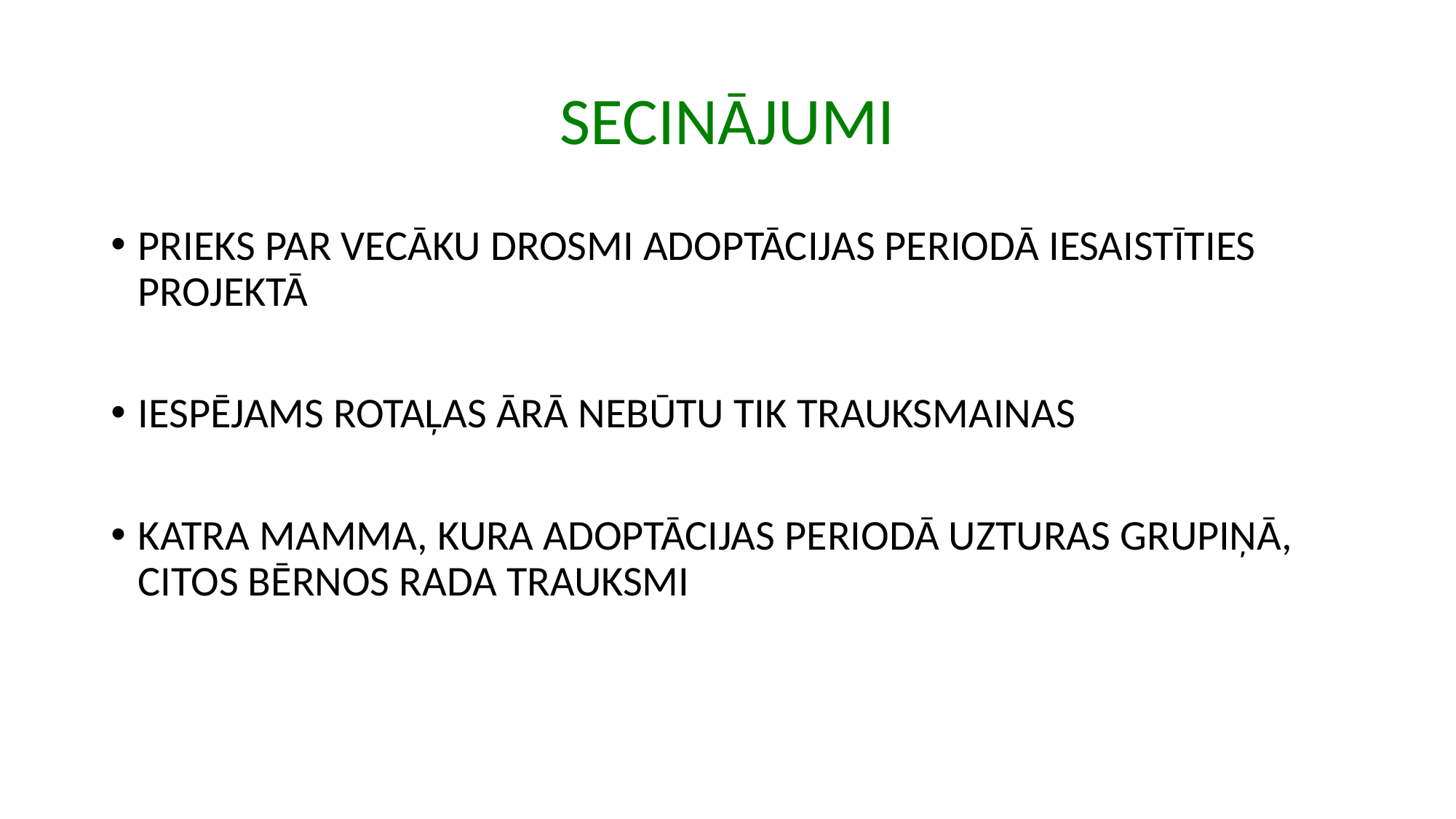

# SECINĀJUMI
PRIEKS PAR VECĀKU DROSMI ADOPTĀCIJAS PERIODĀ IESAISTĪTIES PROJEKTĀ

IESPĒJAMS ROTAĻAS ĀRĀ NEBŪTU TIK TRAUKSMAINAS

KATRA MAMMA, KURA ADOPTĀCIJAS PERIODĀ UZTURAS GRUPIŅĀ, CITOS BĒRNOS RADA TRAUKSMI